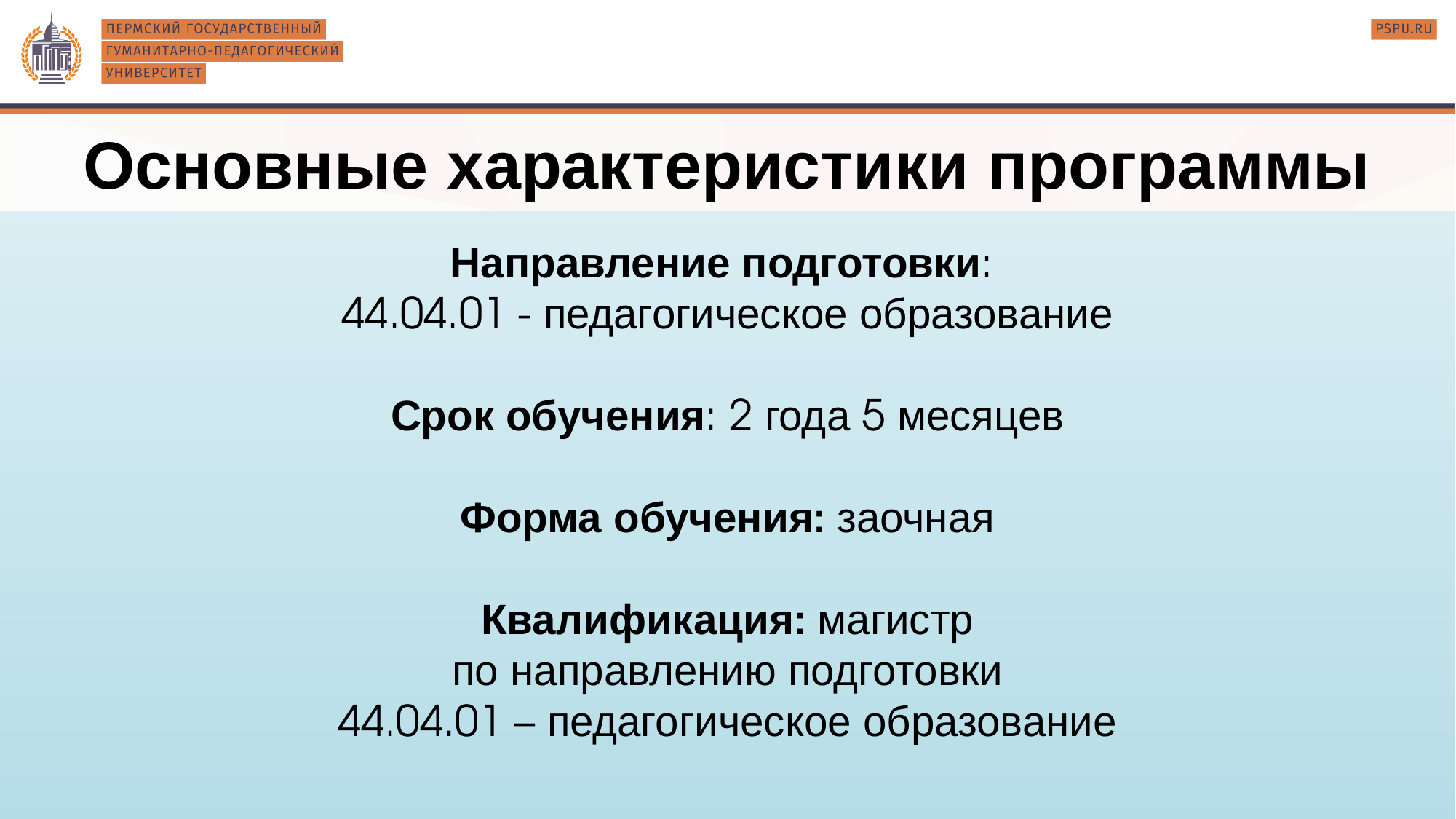

Основные характеристики программы
# Направление подготовки: 44.04.01 - педагогическое образование Срок обучения: 2 года 5 месяцев Форма обучения: заочная Квалификация: магистр по направлению подготовки 44.04.01 – педагогическое образование